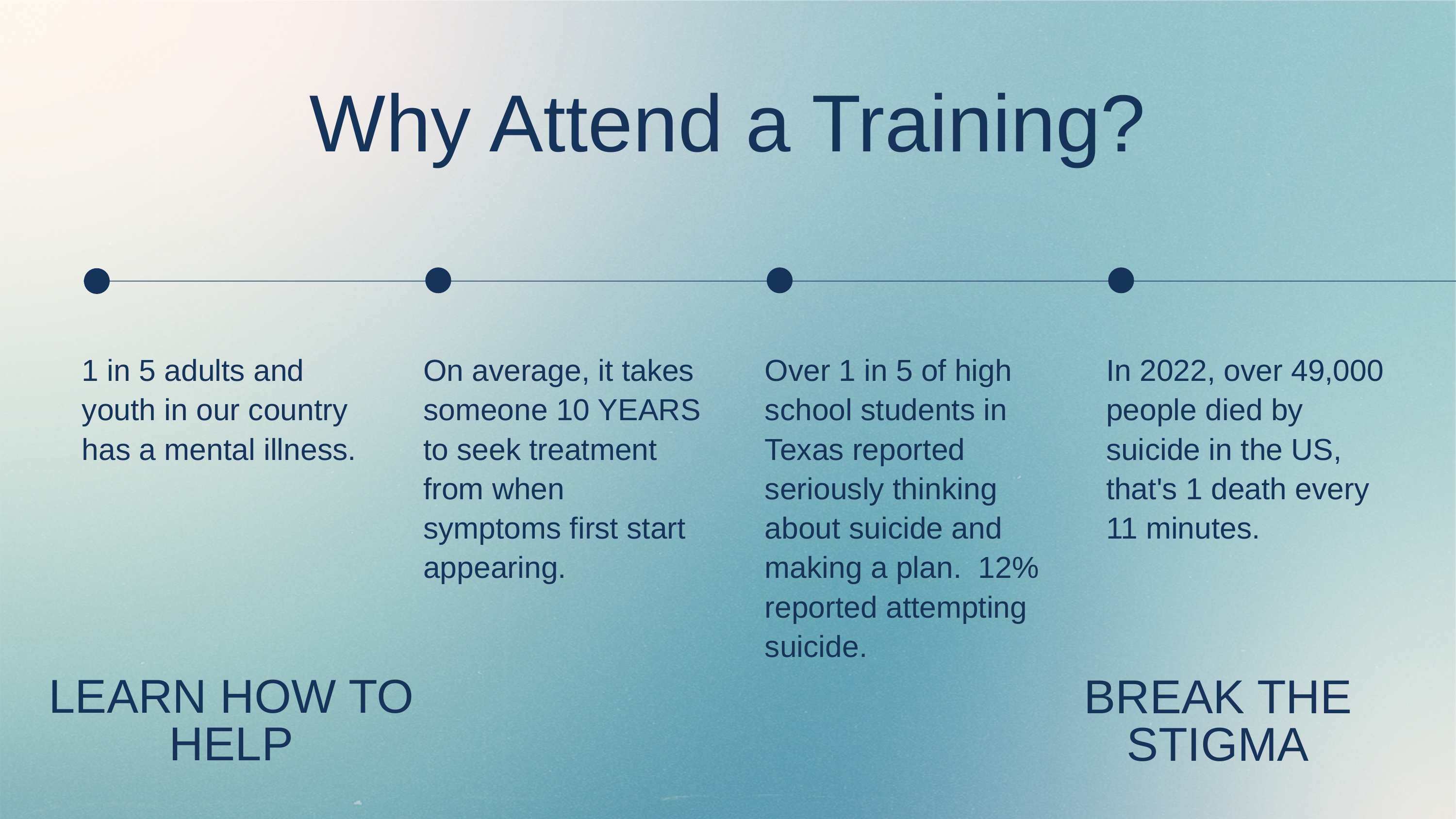

Why Attend a Training?

1 in 5 adults and youth in our country has a mental illness.
On average, it takes someone 10 YEARS to seek treatment from when symptoms first start appearing.
Over 1 in 5 of high school students in Texas reported seriously thinking about suicide and making a plan.  12% reported attempting suicide.
In 2022, over 49,000 people died by suicide in the US, that's 1 death every 11 minutes.
LEARN HOW TO HELP
BREAK THE STIGMA